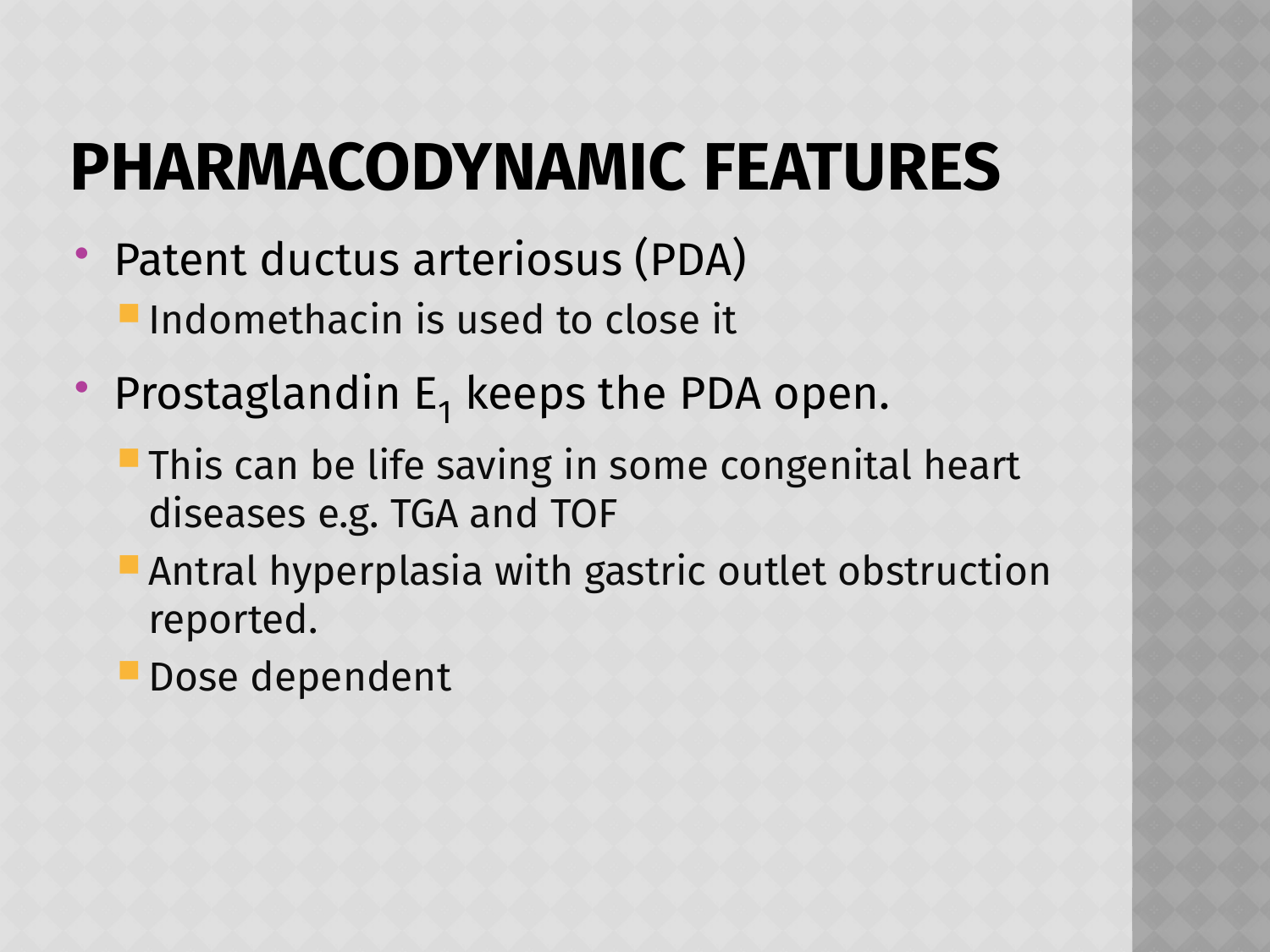

# Pharmacodynamic features
Patent ductus arteriosus (PDA)
Indomethacin is used to close it
Prostaglandin E1 keeps the PDA open.
This can be life saving in some congenital heart diseases e.g. TGA and TOF
Antral hyperplasia with gastric outlet obstruction reported.
Dose dependent